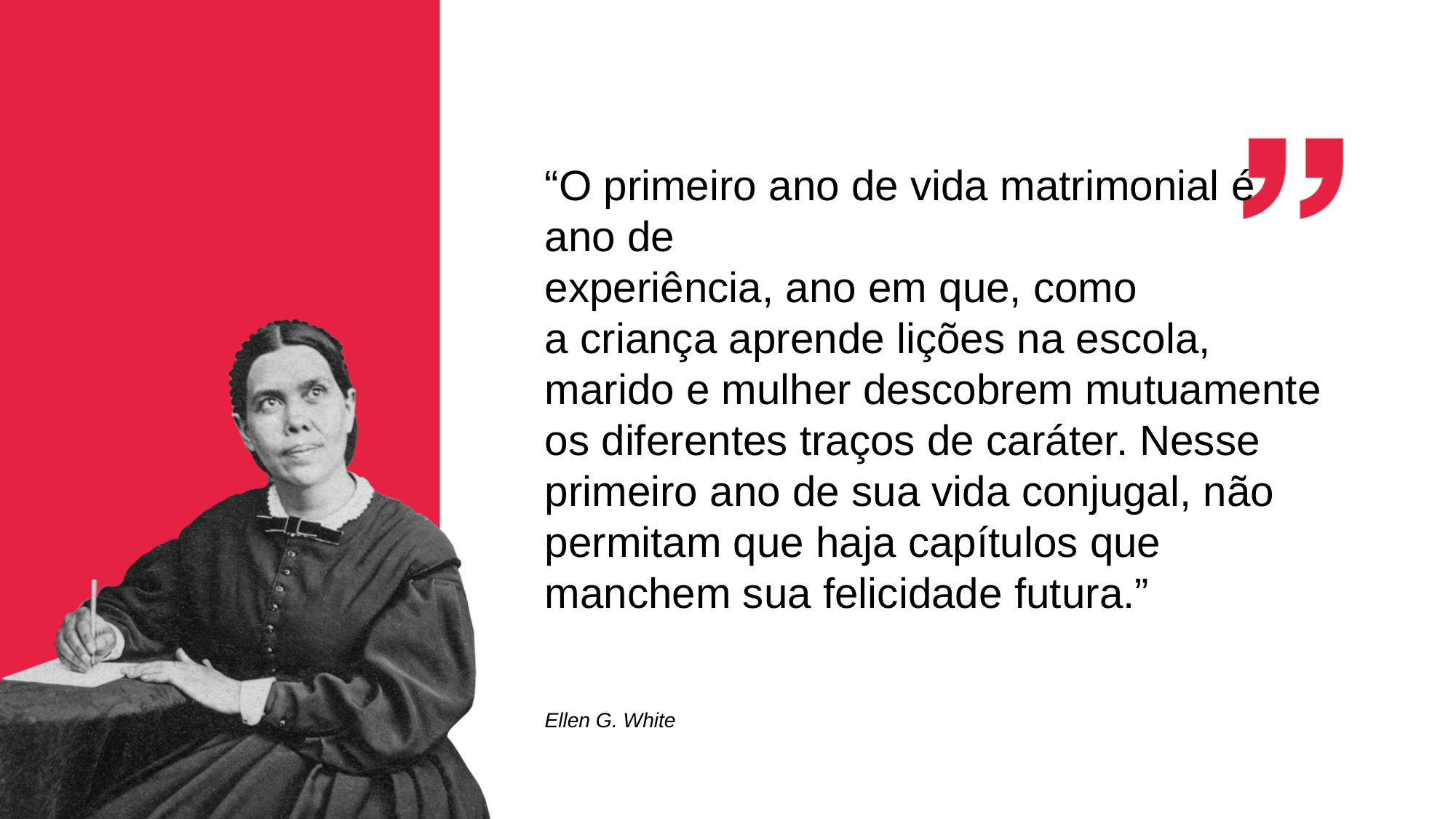

“O primeiro ano de vida matrimonial é ano de
experiência, ano em que, como
a criança aprende lições na escola, marido e mulher descobrem mutuamente os diferentes traços de caráter. Nesse primeiro ano de sua vida conjugal, não permitam que haja capítulos que manchem sua felicidade futura.”
Ellen G. White